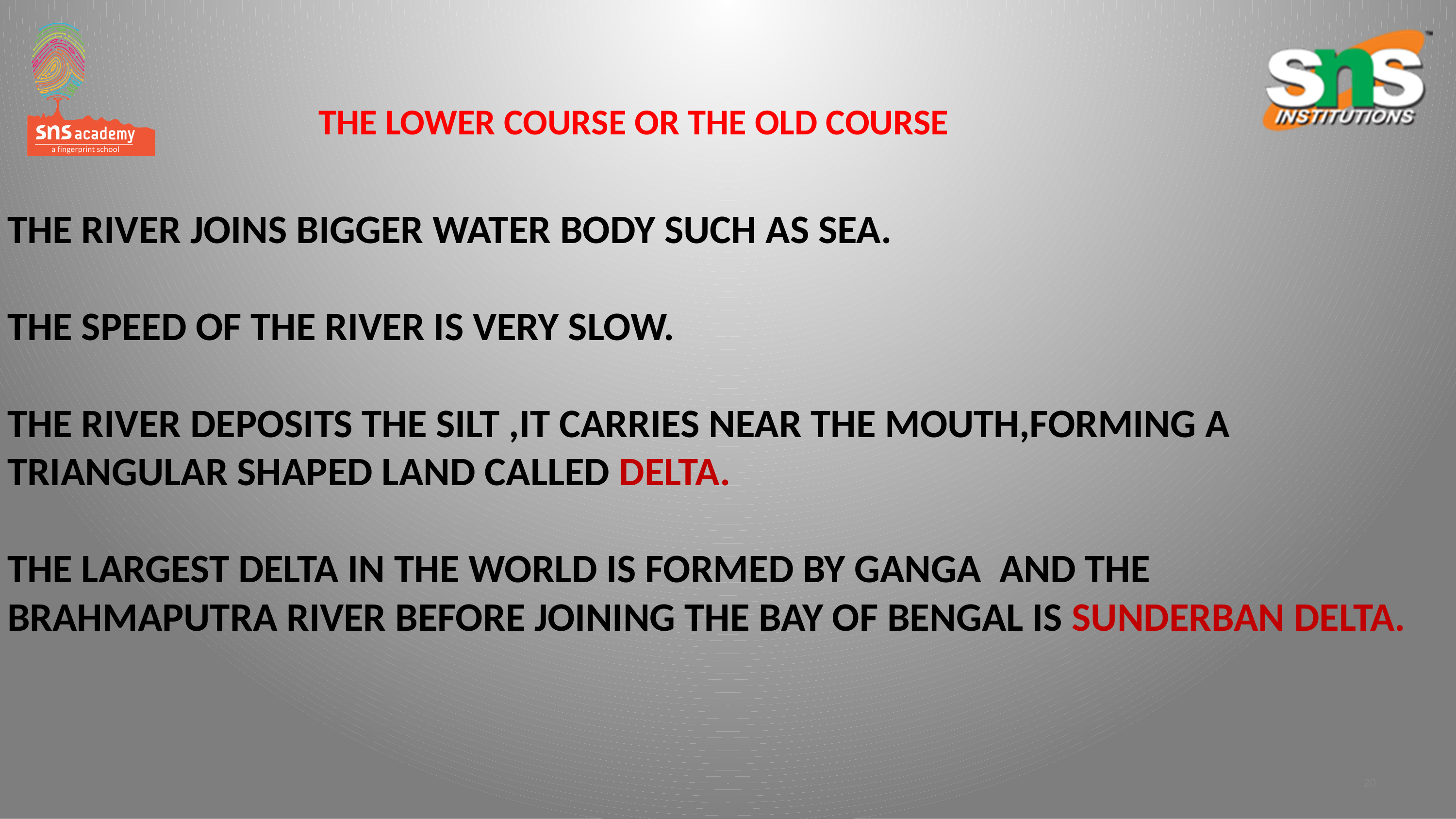

THE LOWER COURSE OR THE OLD COURSE
# THE RIVER JOINS BIGGER WATER BODY SUCH AS SEA. THE SPEED OF THE RIVER IS VERY SLOW. THE RIVER DEPOSITS THE SILT ,IT CARRIES NEAR THE MOUTH,FORMING A TRIANGULAR SHAPED LAND CALLED DELTA. THE LARGEST DELTA IN THE WORLD IS FORMED BY GANGA  AND THE BRAHMAPUTRA RIVER BEFORE JOINING THE BAY OF BENGAL IS SUNDERBAN DELTA.
20